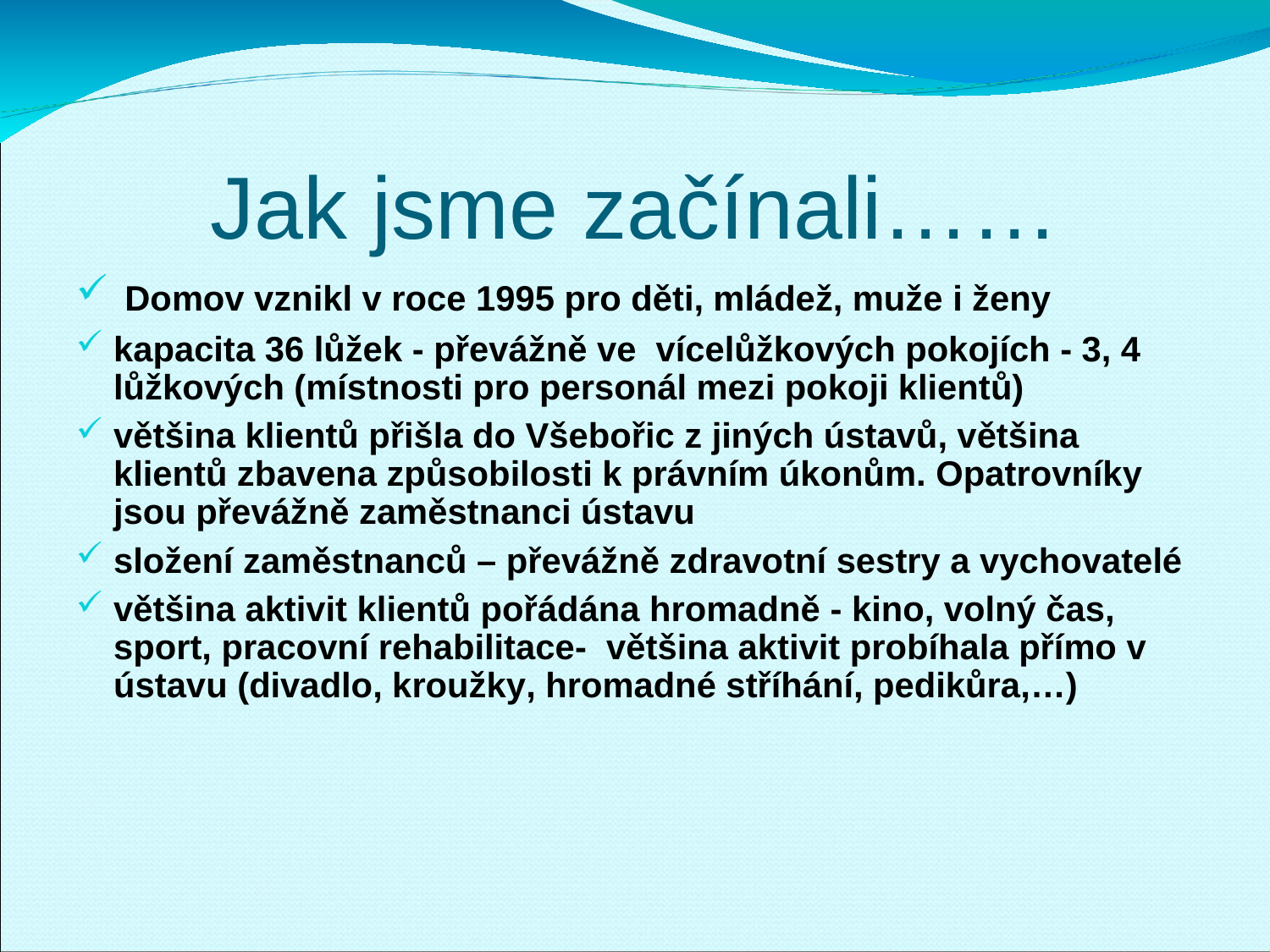

Jak jsme začínali……
 Domov vznikl v roce 1995 pro děti, mládež, muže i ženy
kapacita 36 lůžek - převážně ve  vícelůžkových pokojích - 3, 4 lůžkových (místnosti pro personál mezi pokoji klientů)
většina klientů přišla do Všebořic z jiných ústavů, většina klientů zbavena způsobilosti k právním úkonům. Opatrovníky jsou převážně zaměstnanci ústavu
složení zaměstnanců – převážně zdravotní sestry a vychovatelé
většina aktivit klientů pořádána hromadně - kino, volný čas, sport, pracovní rehabilitace-  většina aktivit probíhala přímo v ústavu (divadlo, kroužky, hromadné stříhání, pedikůra,…)